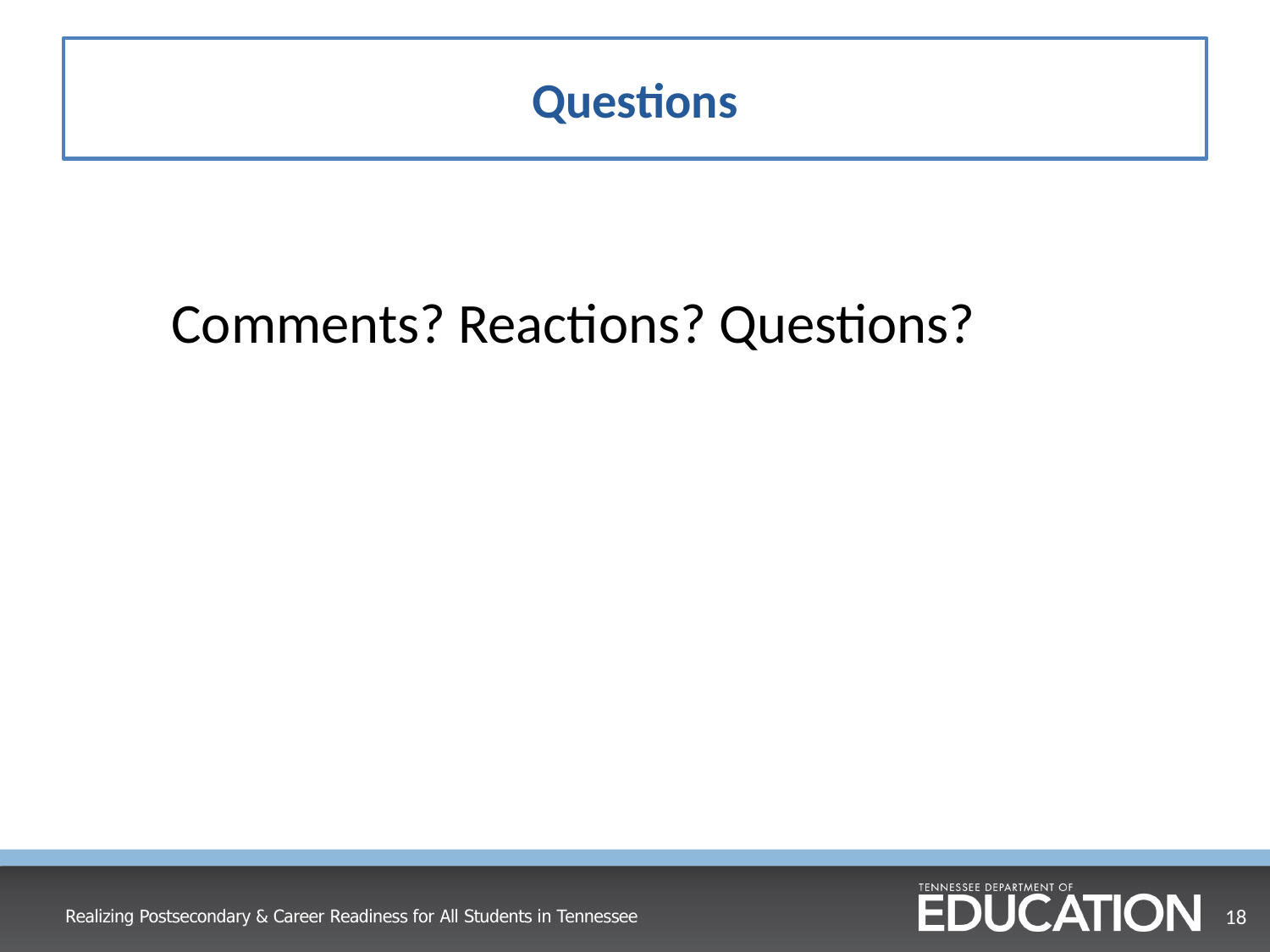

# Questions

Comments? Reactions? Questions?

Realizing Postsecondary & Career Readiness for All Students in Tennessee
18